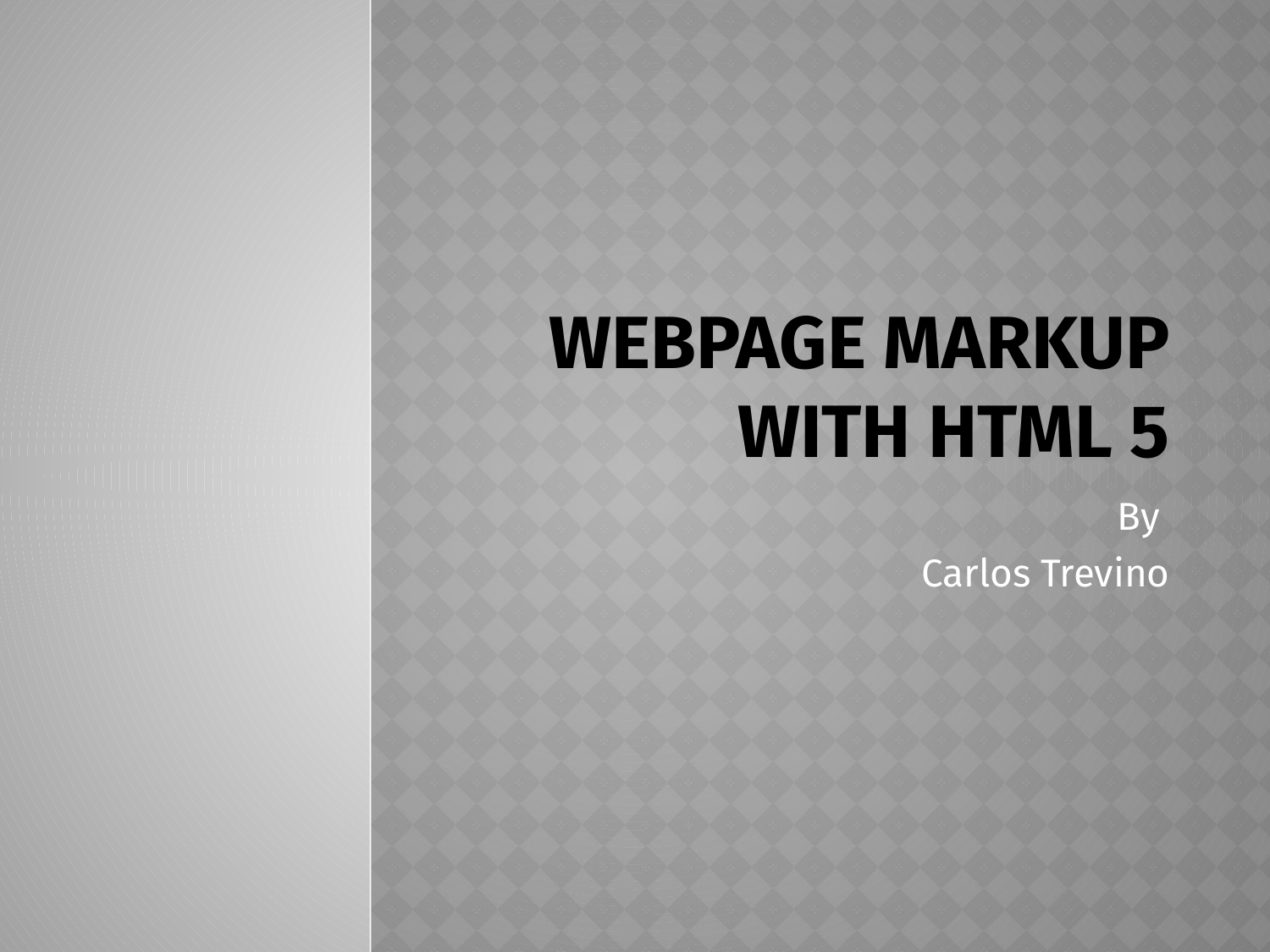

# Webpage Markup with HTML 5
By
Carlos Trevino